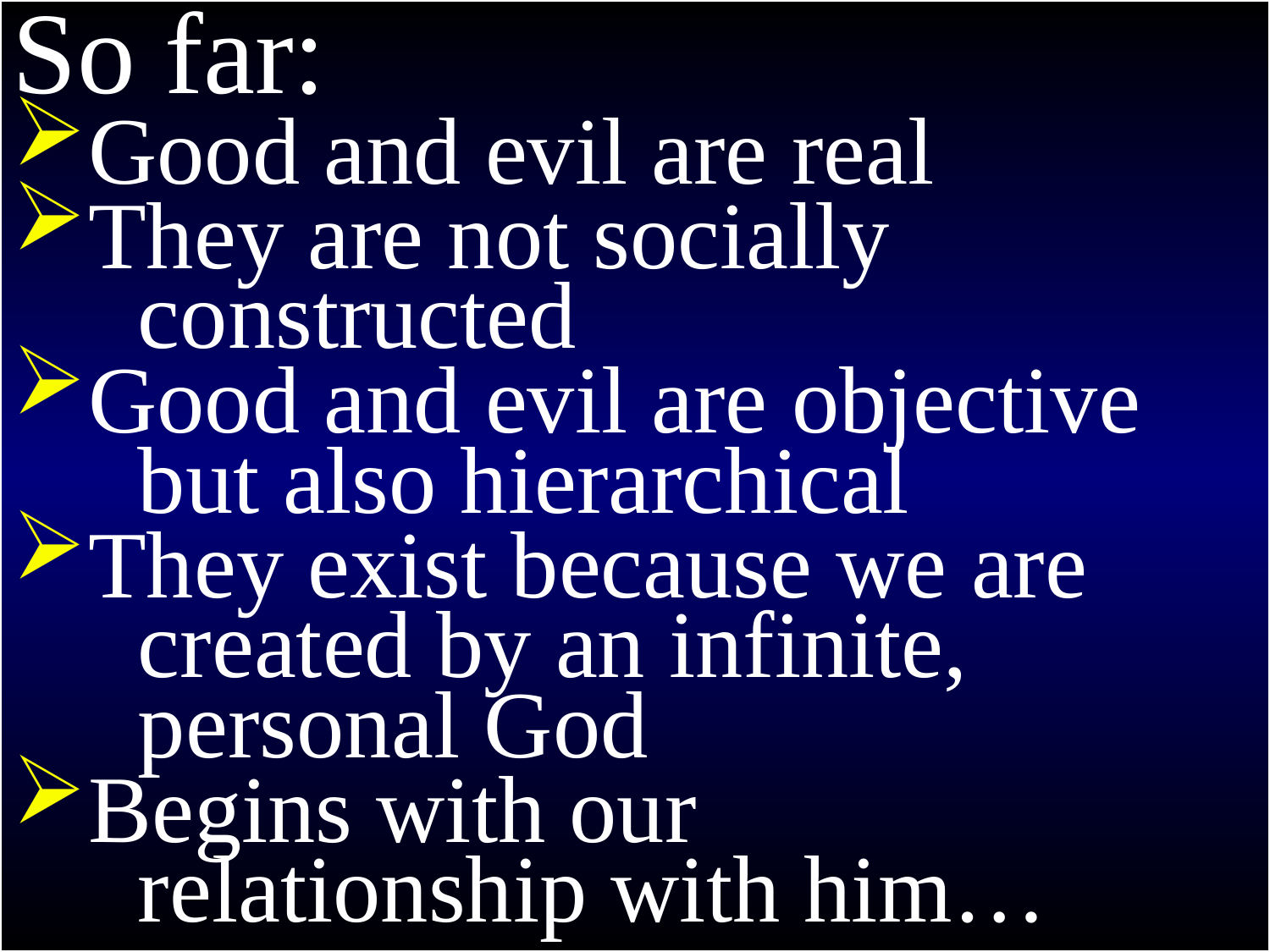

Exodus 20
So far:
Good and evil are real
They are not socially
    constructed
Good and evil are objective
    but also hierarchical
They exist because we are
    created by an infinite,
    personal God
Begins with our
    relationship with him…
11 For in six days the Lord made the heavens, the earth, the sea, and everything in them; but on the seventh day he rested. That is why the Lord blessed the Sabbath day and set it apart as holy.